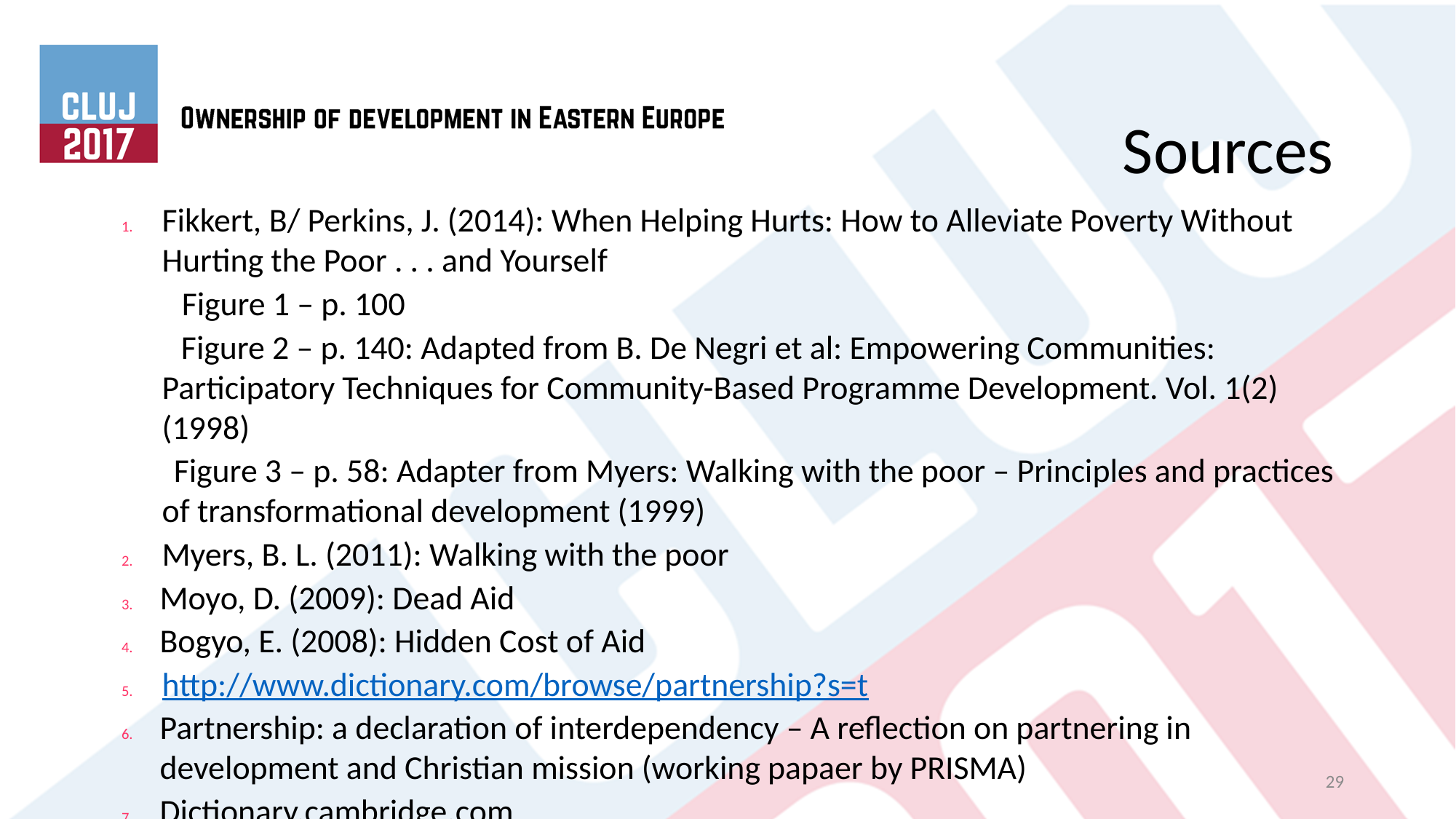

# Sources
Fikkert, B/ Perkins, J. (2014): When Helping Hurts: How to Alleviate Poverty Without Hurting the Poor . . . and Yourself
        Figure 1 – p. 100
        Figure 2 – p. 140: Adapted from B. De Negri et al: Empowering Communities: Participatory Techniques for Community-Based Programme Development. Vol. 1(2) (1998)
       Figure 3 – p. 58: Adapter from Myers: Walking with the poor – Principles and practices of transformational development (1999)
Myers, B. L. (2011): Walking with the poor
Moyo, D. (2009): Dead Aid
Bogyo, E. (2008): Hidden Cost of Aid
http://www.dictionary.com/browse/partnership?s=t
Partnership: a declaration of interdependency – A reflection on partnering in development and Christian mission (working papaer by PRISMA)
Dictionary.cambridge.com

29